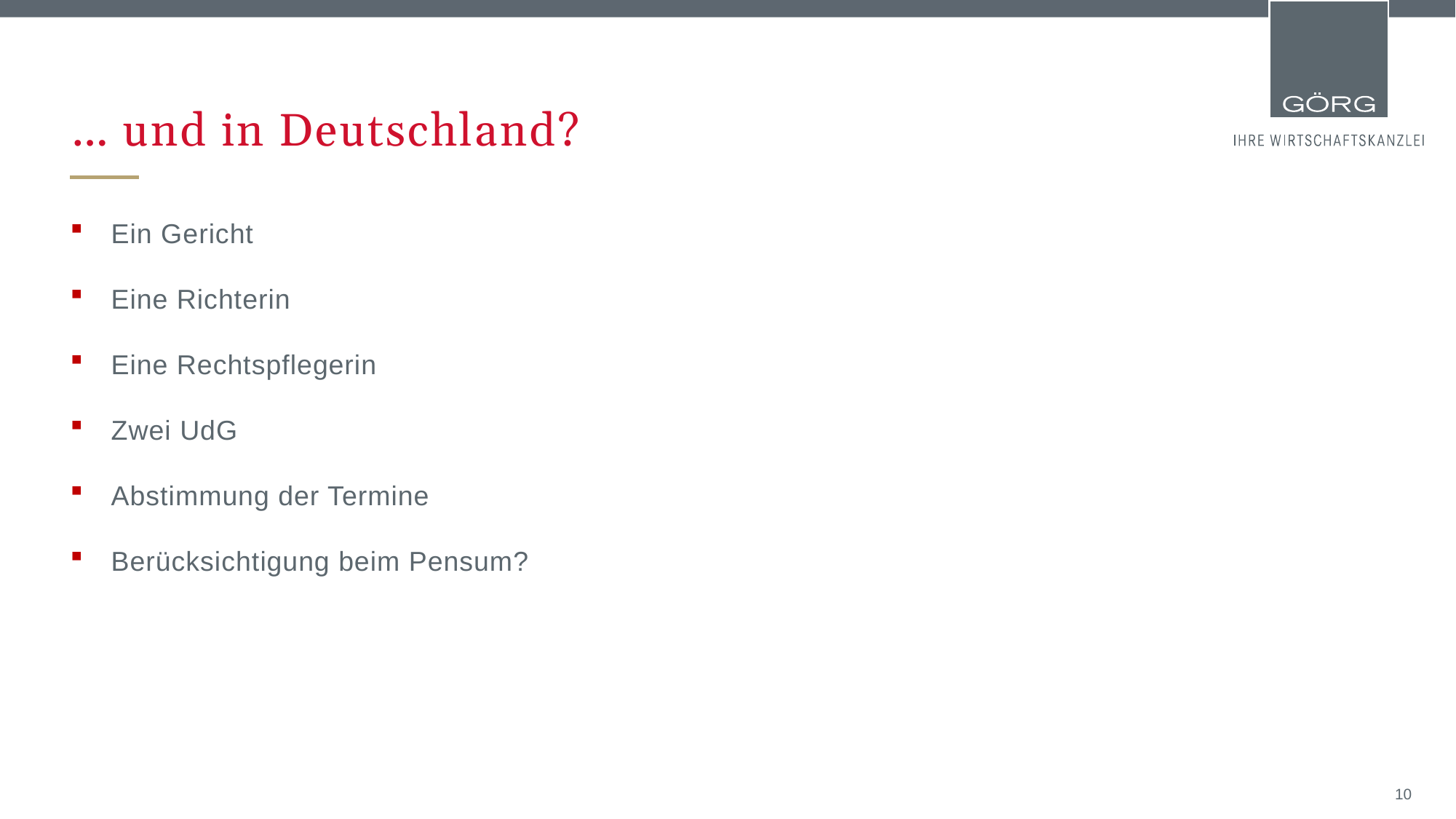

# … und in Deutschland?
Ein Gericht

Eine Richterin

Eine Rechtspflegerin

Zwei UdG

Abstimmung der Termine

Berücksichtigung beim Pensum?